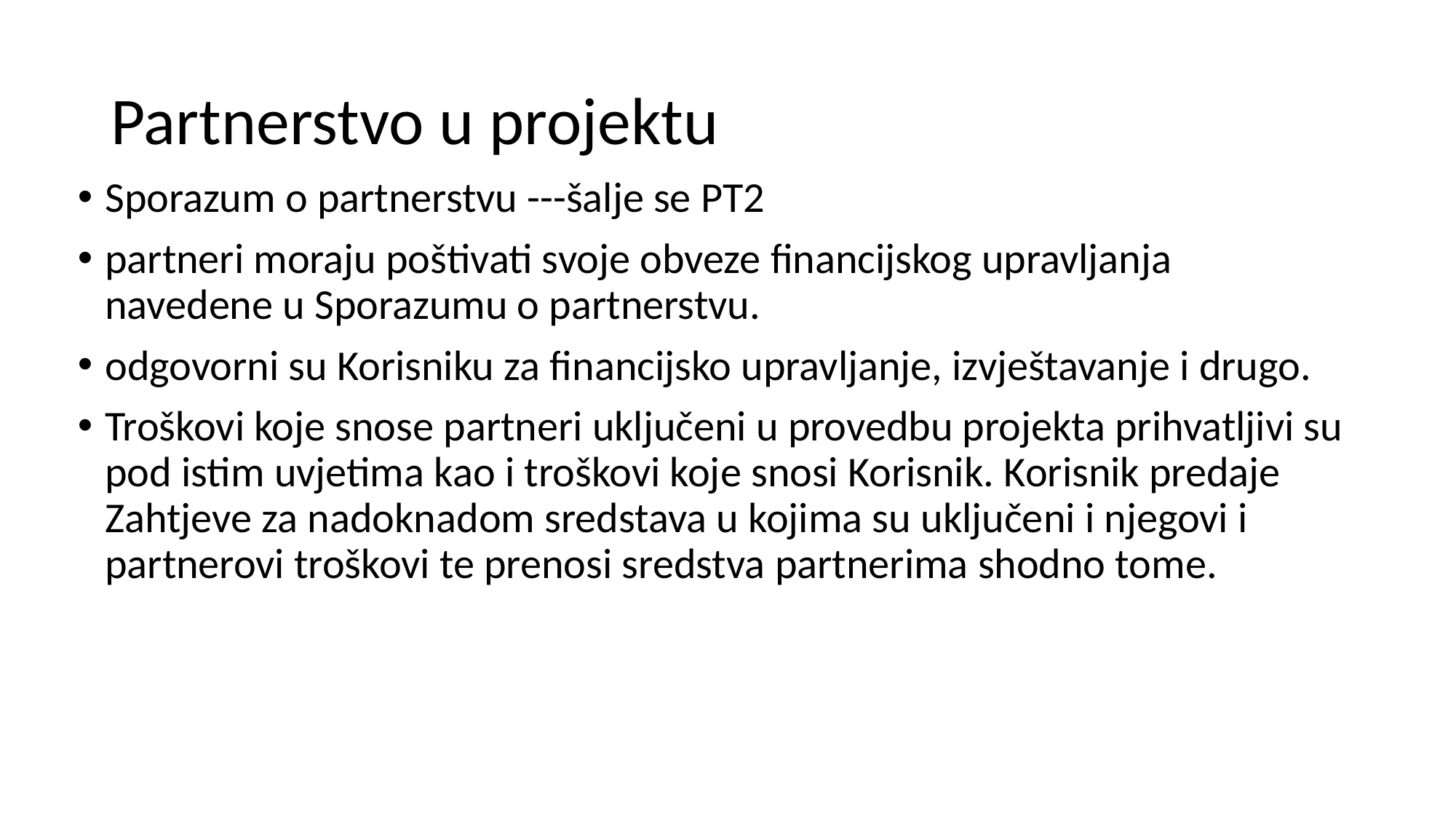

# Partnerstvo u projektu
Sporazum o partnerstvu ---šalje se PT2
partneri moraju poštivati svoje obveze financijskog upravljanja navedene u Sporazumu o partnerstvu.
odgovorni su Korisniku za financijsko upravljanje, izvještavanje i drugo.
Troškovi koje snose partneri uključeni u provedbu projekta prihvatljivi su pod istim uvjetima kao i troškovi koje snosi Korisnik. Korisnik predaje Zahtjeve za nadoknadom sredstava u kojima su uključeni i njegovi i partnerovi troškovi te prenosi sredstva partnerima shodno tome.